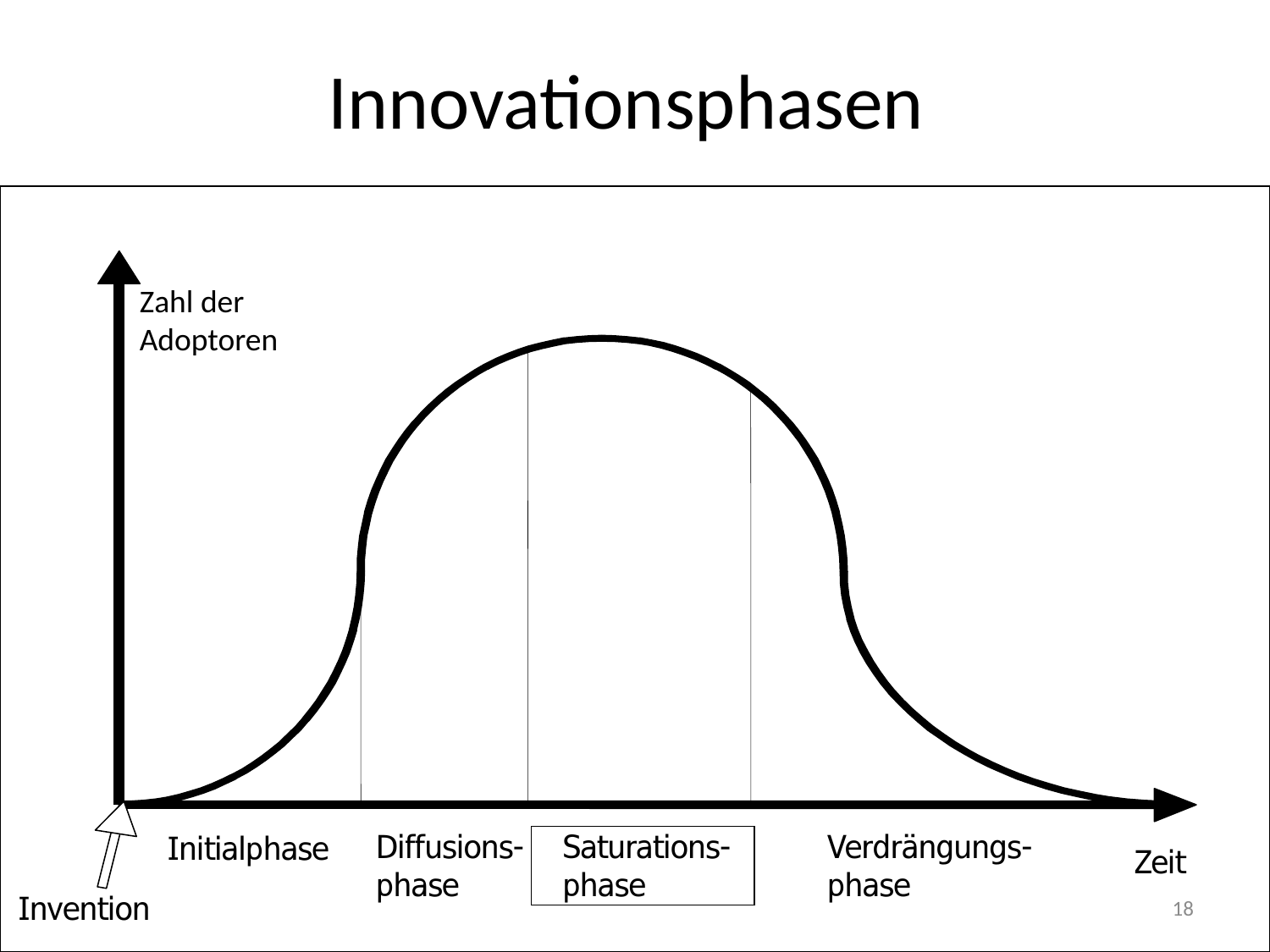

# Innovationsphasen

Zahl der Adoptoren

Diffusions-
phase
Saturations-
phase
Verdrängungs-
phase
Initialphase
Zeit
18
Invention